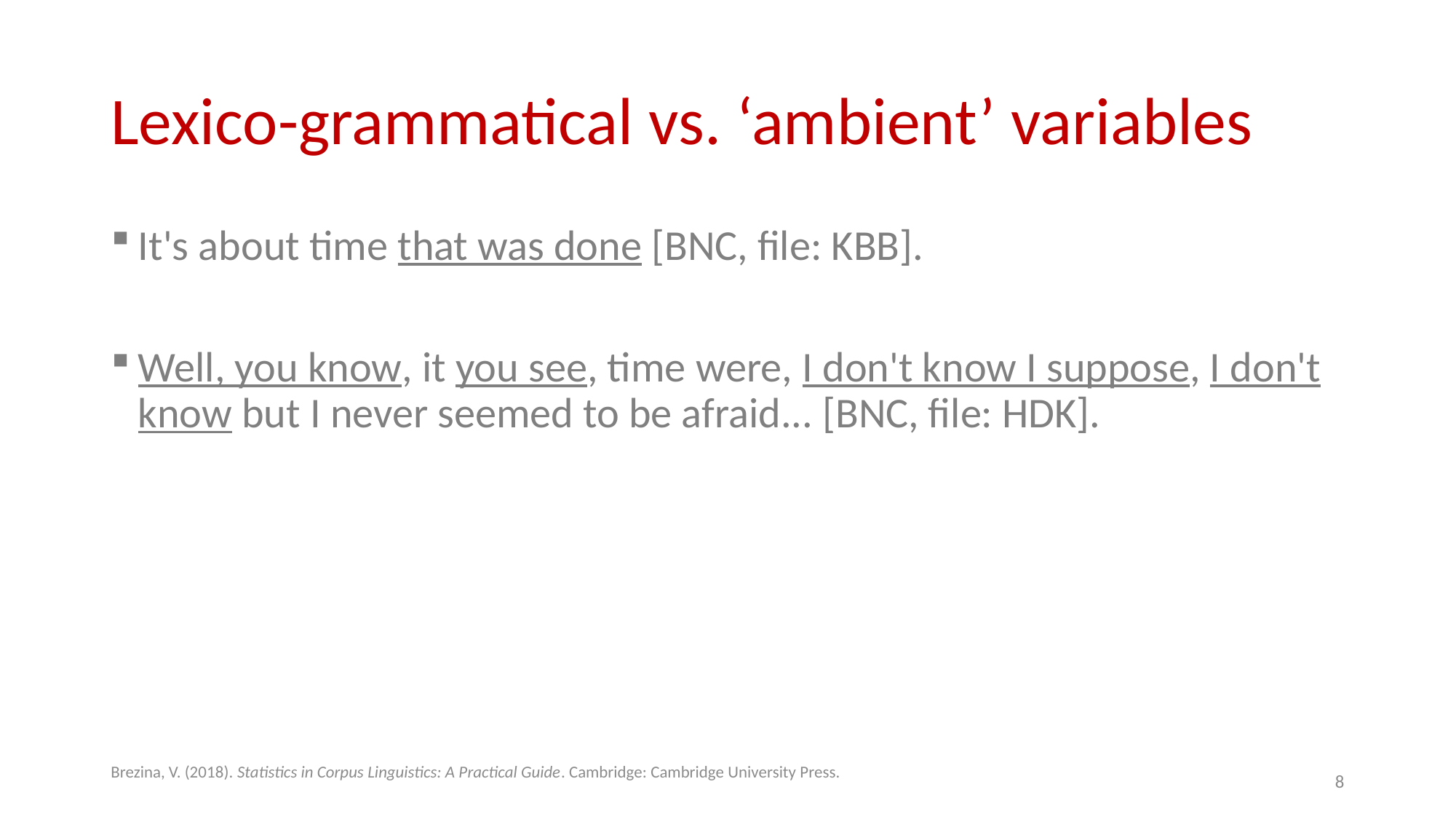

# Lexico-grammatical vs. ‘ambient’ variables
It's about time that was done [BNC, file: KBB].

Well, you know, it you see, time were, I don't know I suppose, I don't know but I never seemed to be afraid... [BNC, file: HDK].

Brezina, V. (2018). Statistics in Corpus Linguistics: A Practical Guide. Cambridge: Cambridge University Press.

8